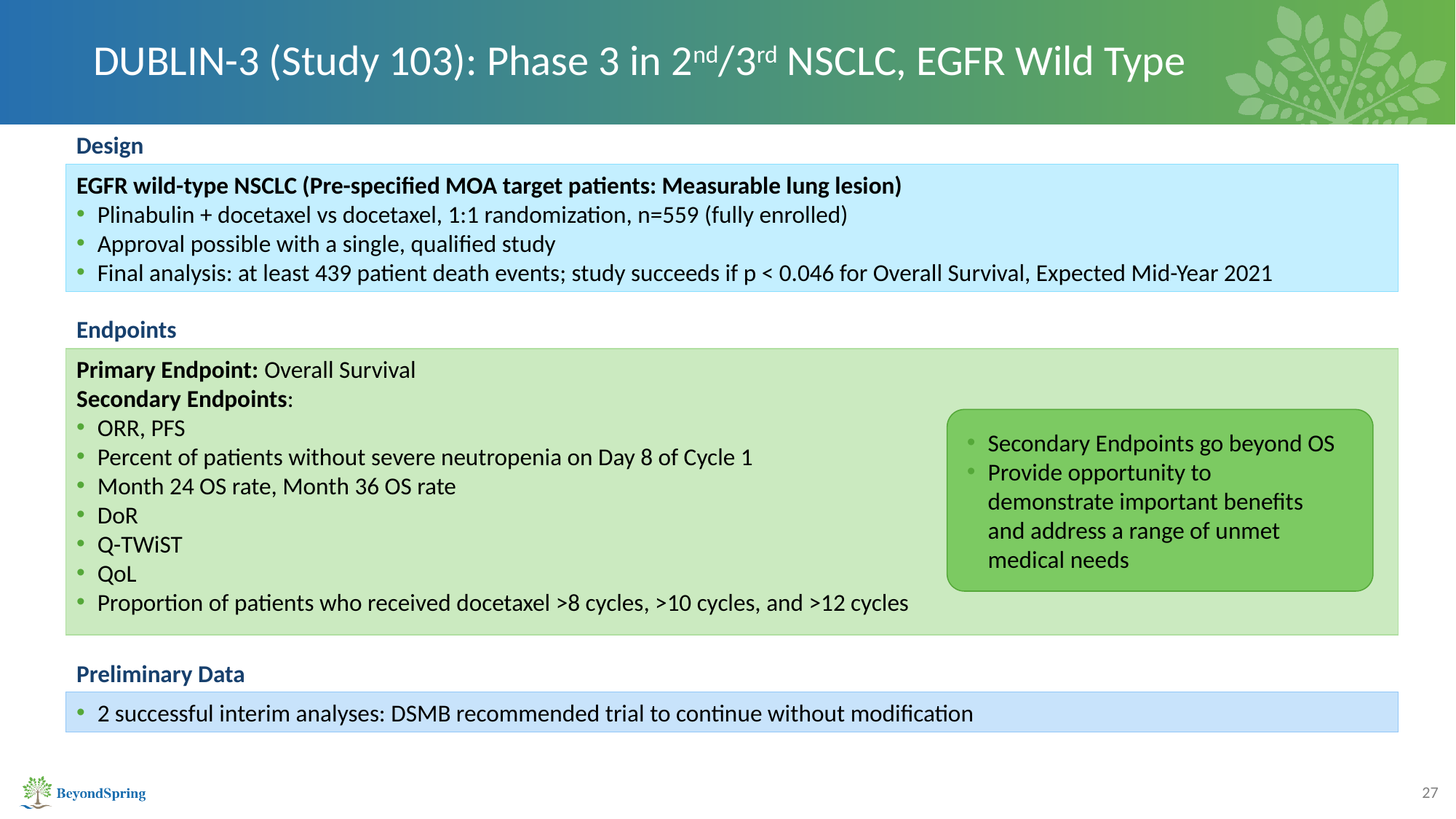

# DUBLIN-3 (Study 103): Phase 3 in 2nd/3rd NSCLC, EGFR Wild Type
Design
EGFR wild-type NSCLC (Pre-specified MOA target patients: Measurable lung lesion)
Plinabulin + docetaxel vs docetaxel, 1:1 randomization, n=559 (fully enrolled)
Approval possible with a single, qualified study
Final analysis: at least 439 patient death events; study succeeds if p < 0.046 for Overall Survival, Expected Mid-Year 2021
Endpoints
Primary Endpoint: Overall Survival
Secondary Endpoints:
ORR, PFS
Percent of patients without severe neutropenia on Day 8 of Cycle 1
Month 24 OS rate, Month 36 OS rate
DoR
Q-TWiST
QoL
Proportion of patients who received docetaxel >8 cycles, >10 cycles, and >12 cycles

Secondary Endpoints go beyond OS
Provide opportunity to demonstrate important benefits and address a range of unmet medical needs
Preliminary Data
2 successful interim analyses: DSMB recommended trial to continue without modification